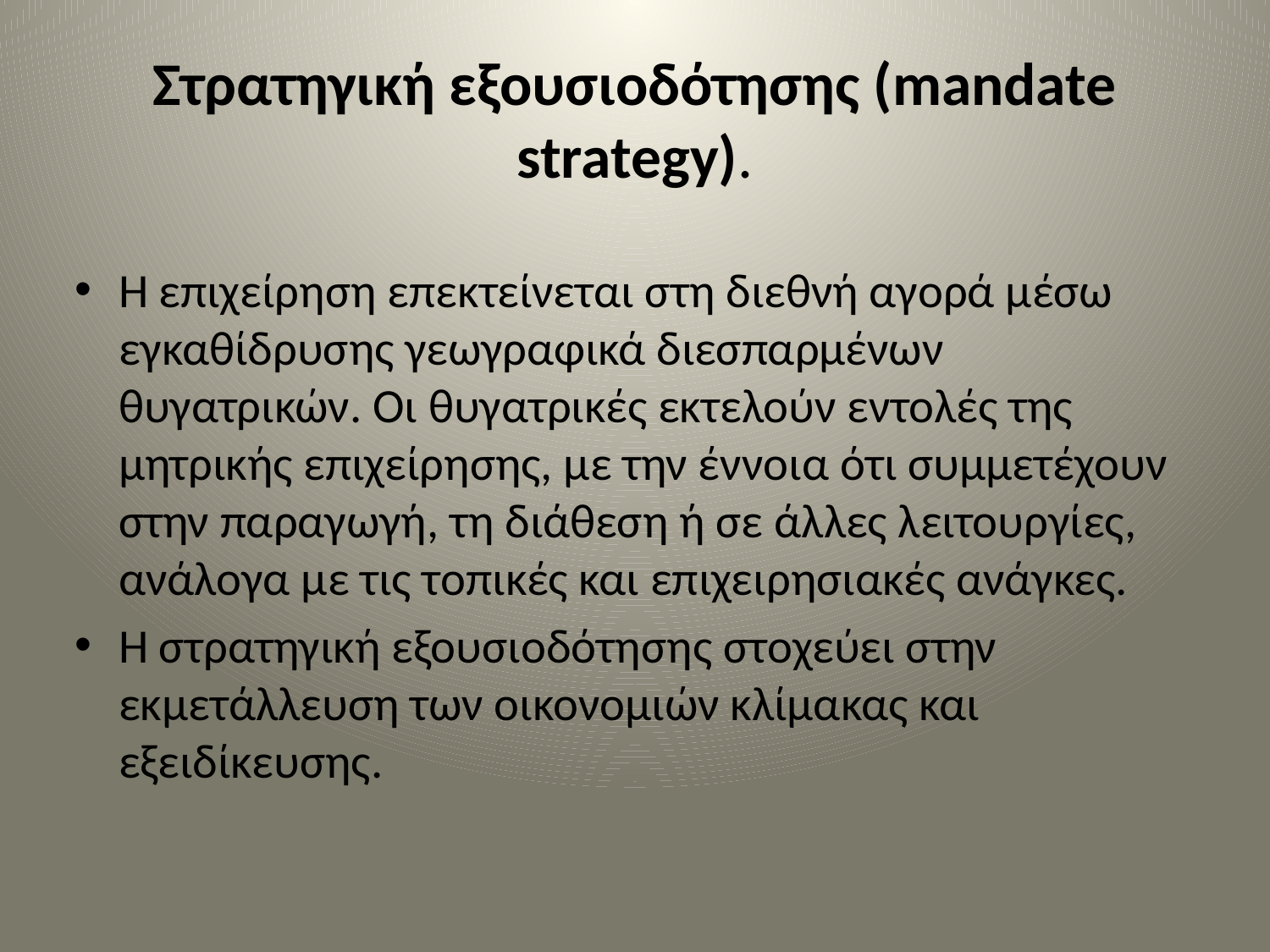

# Στρατηγική εξουσιοδότησης (mandate strategy).
Η επιχείρηση επεκτείνεται στη διεθνή αγορά µέσω εγκαθίδρυσης γεωγραφικά διεσπαρμένων θυγατρικών. Οι θυγατρικές εκτελούν εντολές της μητρικής επιχείρησης, µε την έννοια ότι συμμετέχουν στην παραγωγή, τη διάθεση ή σε άλλες λειτουργίες, ανάλογα µε τις τοπικές και επιχειρησιακές ανάγκες.
Η στρατηγική εξουσιοδότησης στοχεύει στην εκμετάλλευση των οικονομιών κλίμακας και εξειδίκευσης.